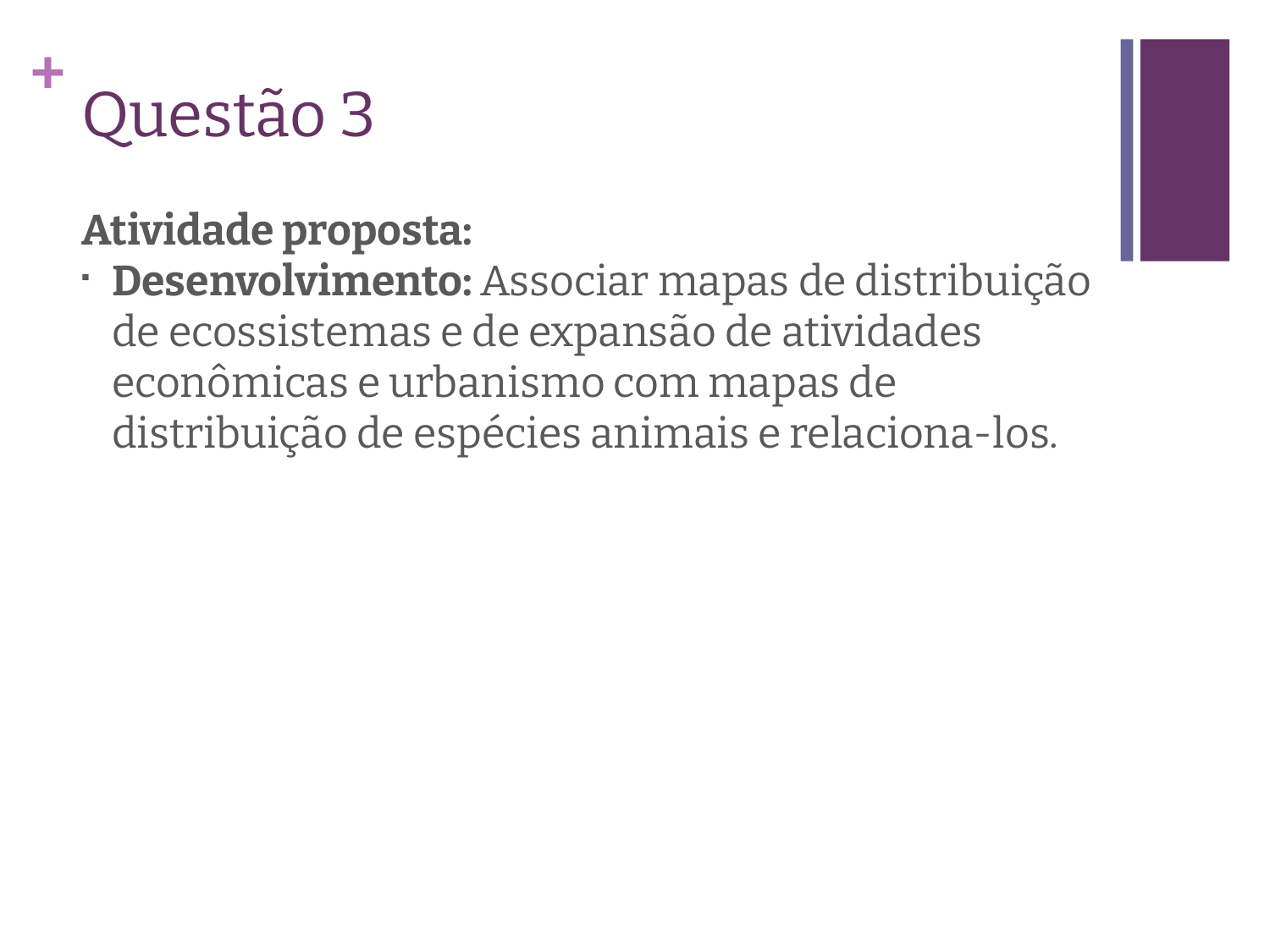

Questão 3
Atividade proposta:
Desenvolvimento: Associar mapas de distribuição de ecossistemas e de expansão de atividades econômicas e urbanismo com mapas de distribuição de espécies animais e relaciona-los.